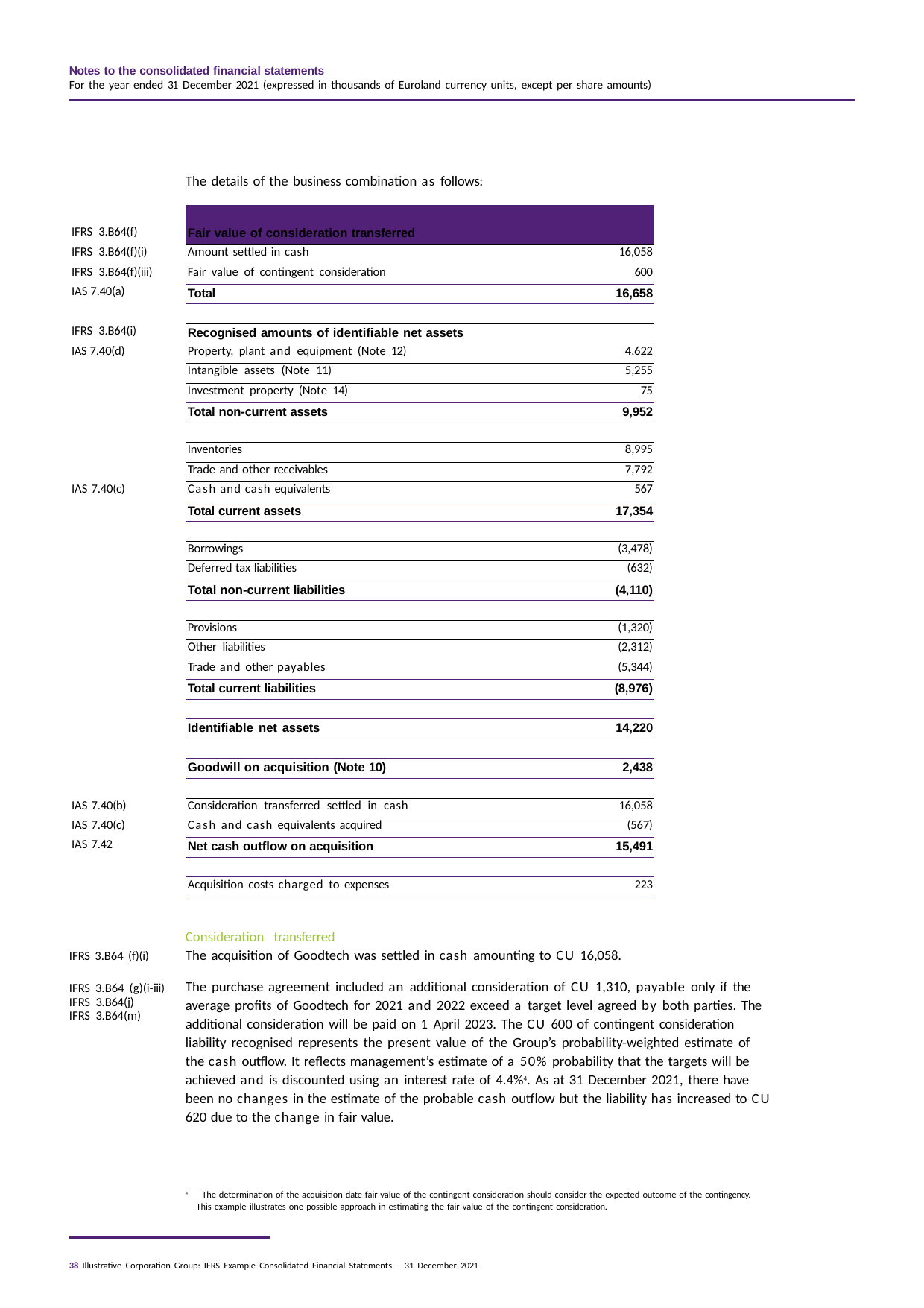

Notes to the consolidated financial statements
For the year ended 31 December 2021 (expressed in thousands of Euroland currency units, except per share amounts)

|  | The details of the business combination as follows: |  |
| --- | --- | --- |
| IFRS 3.B64(f) | Fair value of consideration transferred |  |
| IFRS 3.B64(f)(i) | Amount settled in cash | 16,058 |
| IFRS 3.B64(f)(iii) | Fair value of contingent consideration | 600 |
| IAS 7.40(a) | Total | 16,658 |
|  |  |  |
| IFRS 3.B64(i) | Recognised amounts of identifiable net assets |  |
| IAS 7.40(d) | Property, plant and equipment (Note 12) | 4,622 |
|  | Intangible assets (Note 11) | 5,255 |
|  | Investment property (Note 14) | 75 |
|  | Total non-current assets | 9,952 |
|  |  |  |
|  | Inventories | 8,995 |
|  | Trade and other receivables | 7,792 |
| IAS 7.40(c) | Cash and cash equivalents | 567 |
|  | Total current assets | 17,354 |
|  |  |  |
|  | Borrowings | (3,478) |
|  | Deferred tax liabilities | (632) |
|  | Total non-current liabilities | (4,110) |
|  |  |  |
|  | Provisions | (1,320) |
|  | Other liabilities | (2,312) |
|  | Trade and other payables | (5,344) |
|  | Total current liabilities | (8,976) |
|  |  |  |
|  | Identifiable net assets | 14,220 |
|  |  |  |
|  | Goodwill on acquisition (Note 10) | 2,438 |
|  |  |  |
| IAS 7.40(b) | Consideration transferred settled in cash | 16,058 |
| IAS 7.40(c) | Cash and cash equivalents acquired | (567) |
| IAS 7.42 | Net cash outflow on acquisition | 15,491 |
|  |  |  |
|  | Acquisition costs charged to expenses | 223 |
Consideration transferred
The acquisition of Goodtech was settled in cash amounting to CU 16,058.
The purchase agreement included an additional consideration of CU 1,310, payable only if the average profits of Goodtech for 2021 and 2022 exceed a target level agreed by both parties. The additional consideration will be paid on 1 April 2023. The CU 600 of contingent consideration liability recognised represents the present value of the Group’s probability-weighted estimate of the cash outflow. It reflects management’s estimate of a 50% probability that the targets will be achieved and is discounted using an interest rate of 4.4%4. As at 31 December 2021, there have been no changes in the estimate of the probable cash outflow but the liability has increased to CU 620 due to the change in fair value.
IFRS 3.B64 (f)(i)
IFRS 3.B64 (g)(i-iii) IFRS 3.B64(j)
IFRS 3.B64(m)
4  The determination of the acquisition-date fair value of the contingent consideration should consider the expected outcome of the contingency. This example illustrates one possible approach in estimating the fair value of the contingent consideration.

38 Illustrative Corporation Group: IFRS Example Consolidated Financial Statements – 31 December 2021